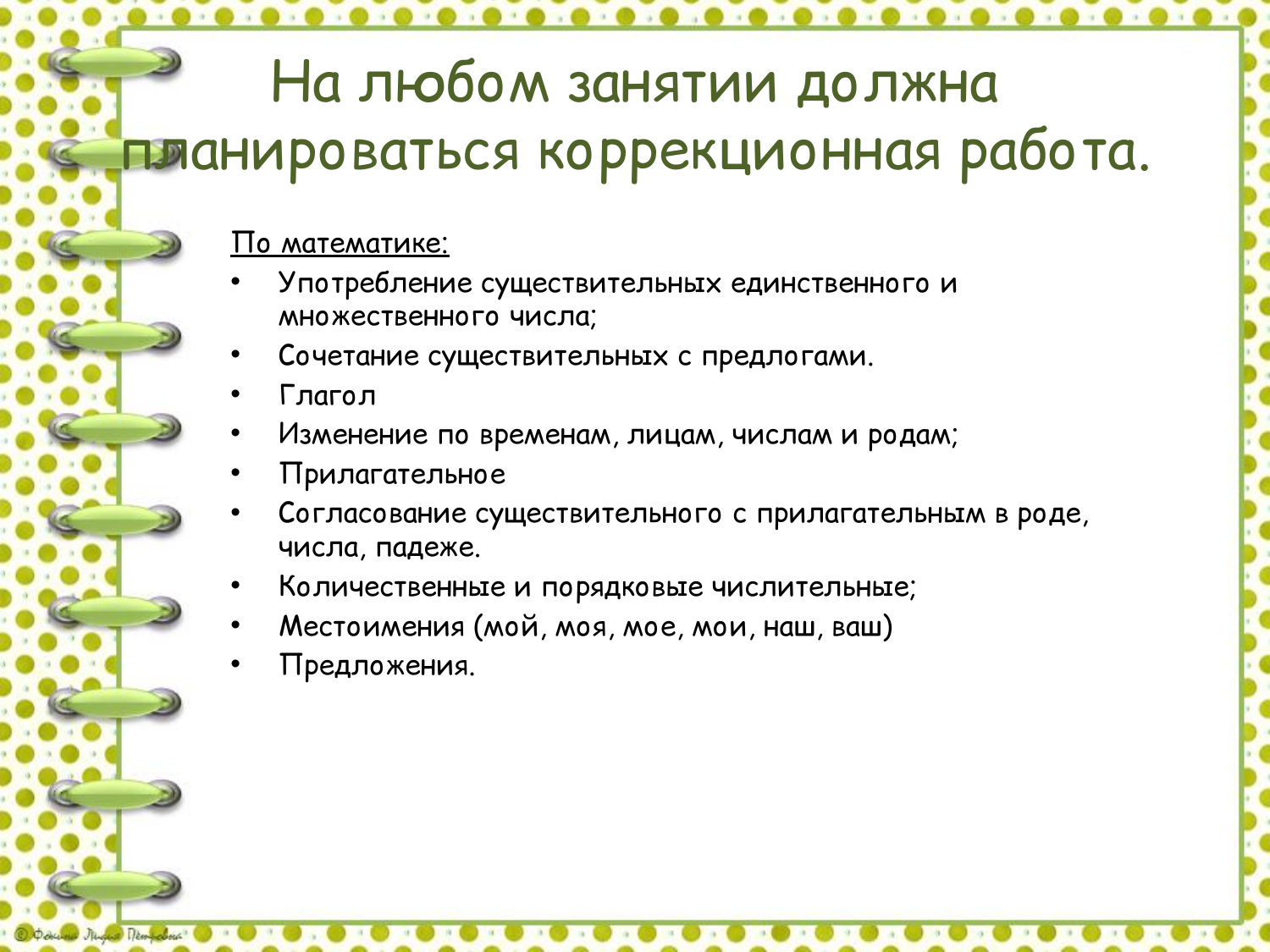

# На любом занятии должна планироваться коррекционная работа.
По математике:
Употребление существительных единственного и множественного числа;
Сочетание существительных с предлогами.
Глагол
Изменение по временам, лицам, числам и родам;
Прилагательное
Согласование существительного с прилагательным в роде, числа, падеже.
Количественные и порядковые числительные;
Местоимения (мой, моя, мое, мои, наш, ваш)
Предложения.